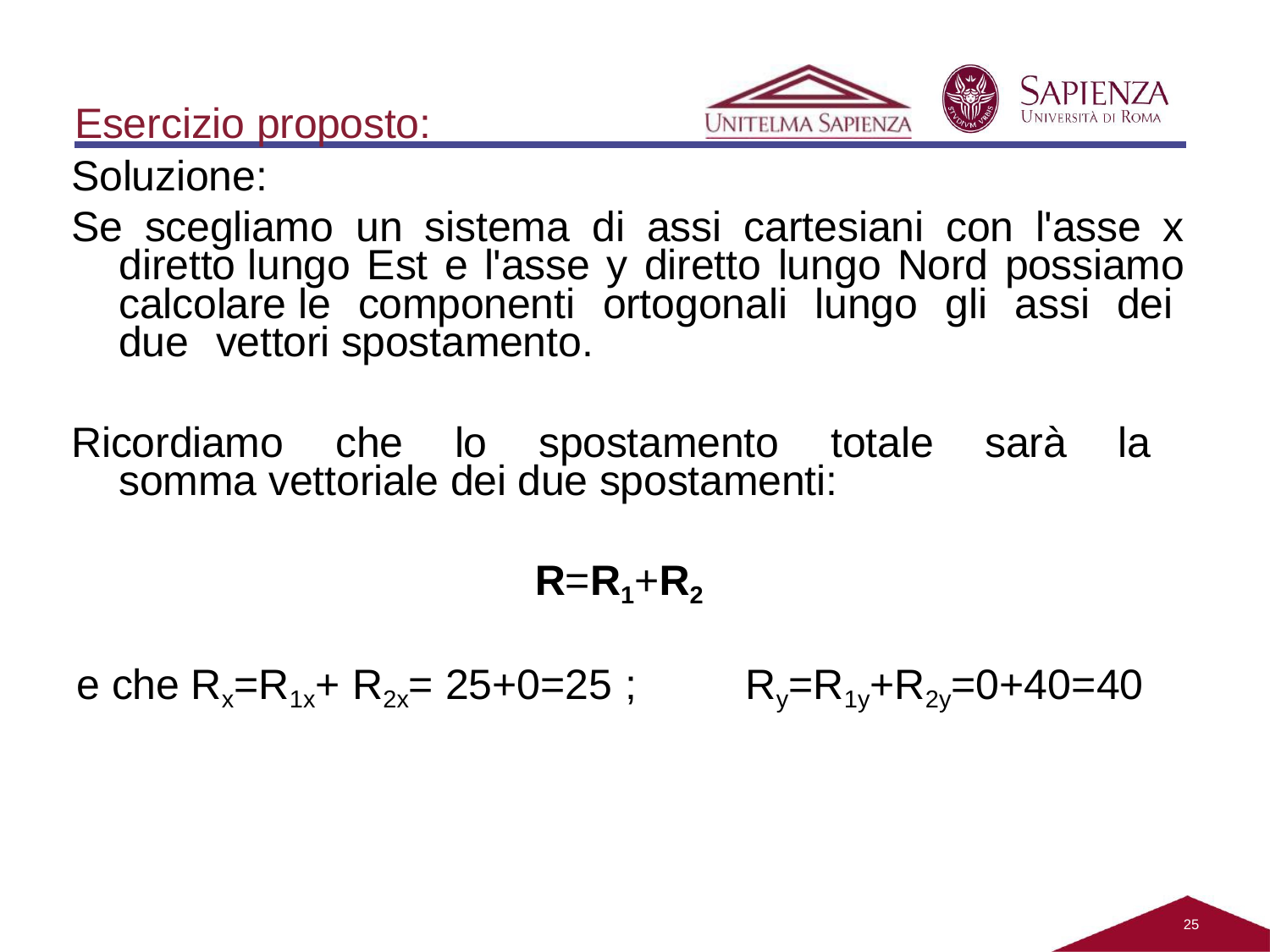

Esercizio proposto:
Soluzione:
Se scegliamo un sistema di assi cartesiani con l'asse x diretto lungo Est e l'asse y diretto lungo Nord possiamo calcolare le  componenti  ortogonali  lungo  gli  assi  dei  due  vettori spostamento.

Ricordiamo   che   lo   spostamento   totale   sarà   la   somma vettoriale dei due spostamenti:

R=R1+R2

e che Rx=R1x+ R2x= 25+0=25 ;	Ry=R1y+R2y=0+40=40
25